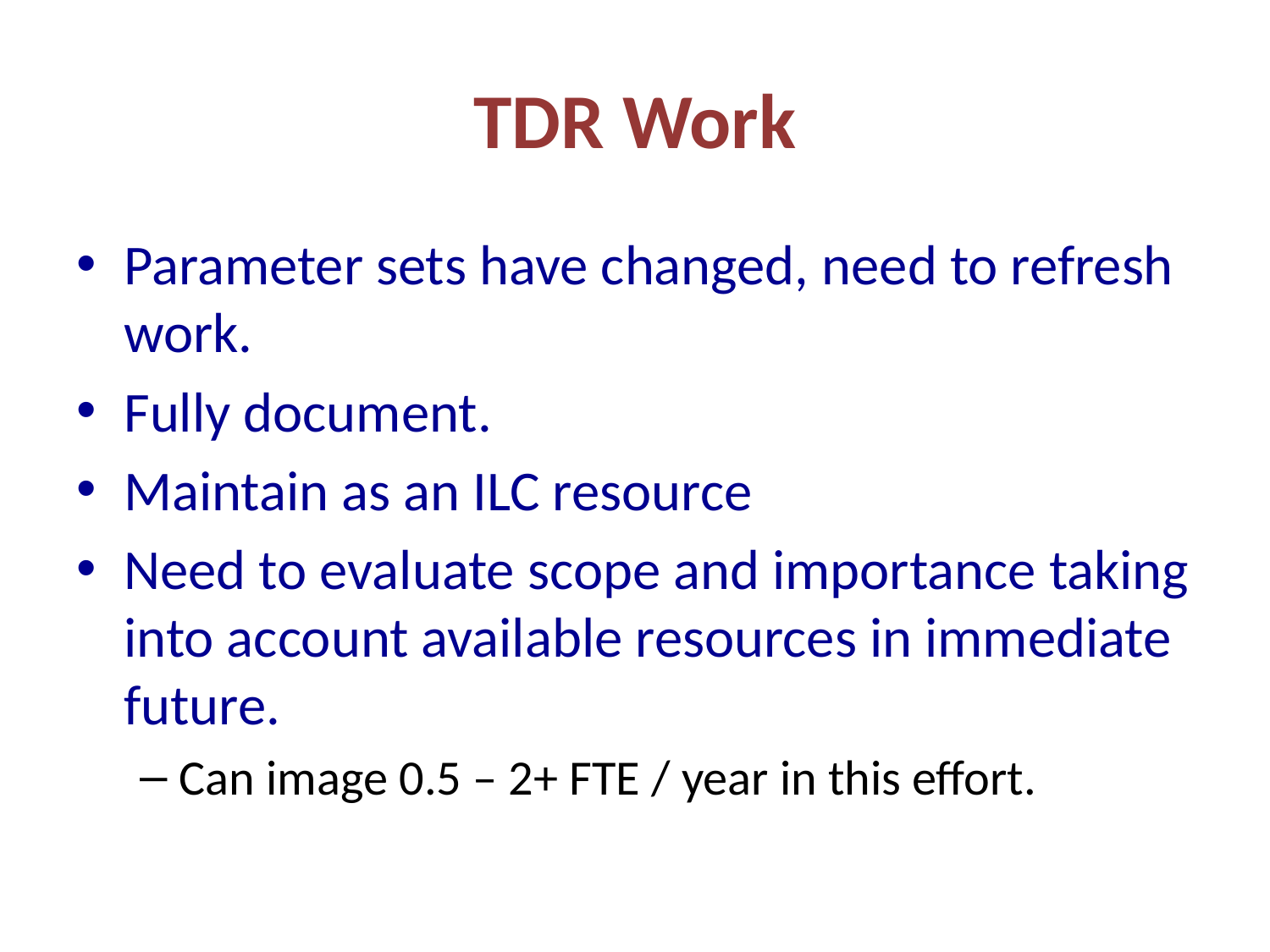

# TDR Work
Parameter sets have changed, need to refresh work.
Fully document.
Maintain as an ILC resource
Need to evaluate scope and importance taking into account available resources in immediate future.
Can image 0.5 – 2+ FTE / year in this effort.